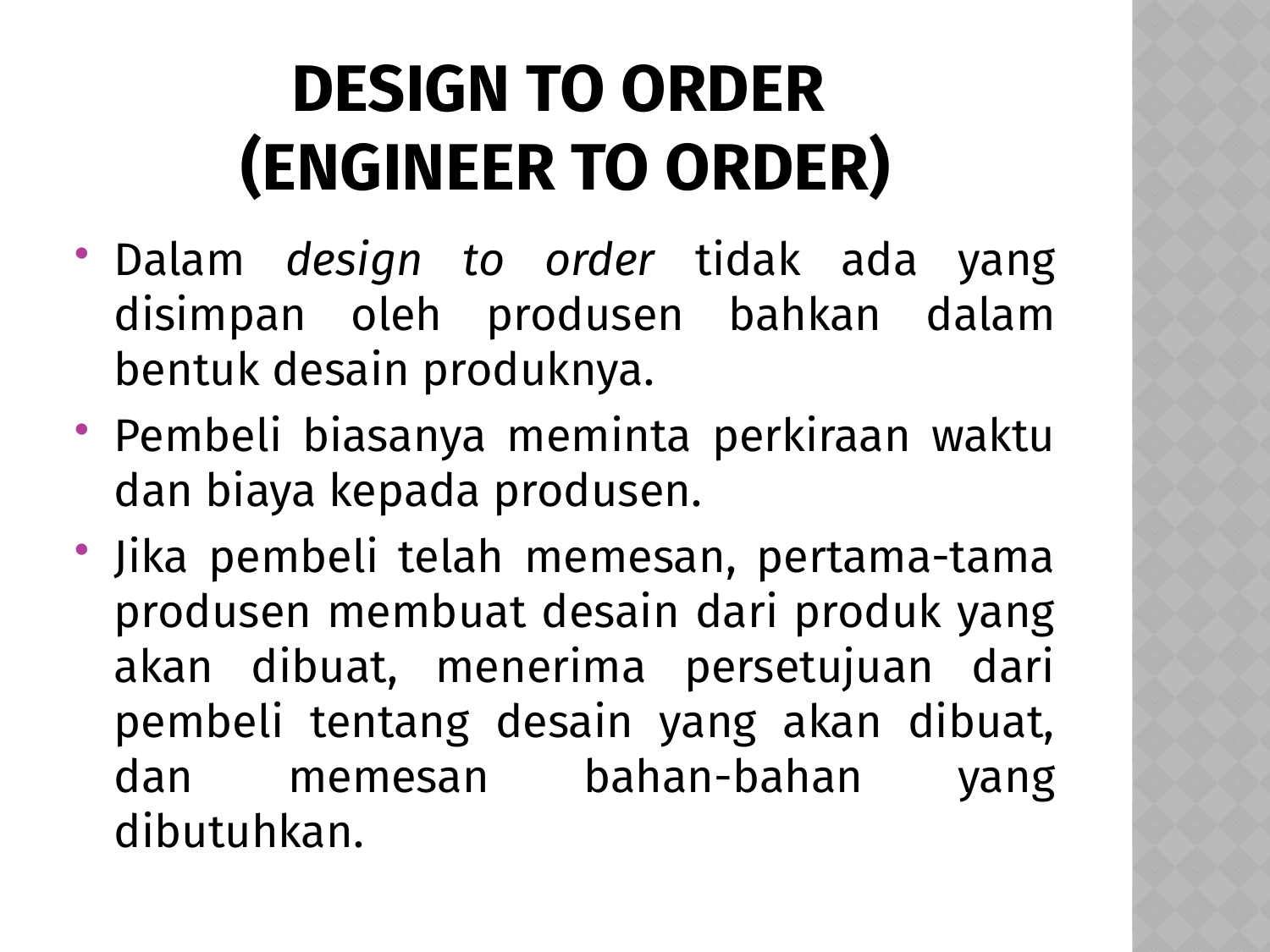

# Design to order (Engineer to order)
Dalam design to order tidak ada yang disimpan oleh produsen bahkan dalam bentuk desain produknya.
Pembeli biasanya meminta perkiraan waktu dan biaya kepada produsen.
Jika pembeli telah memesan, pertama-tama produsen membuat desain dari produk yang akan dibuat, menerima persetujuan dari pembeli tentang desain yang akan dibuat, dan memesan bahan-bahan yang dibutuhkan.